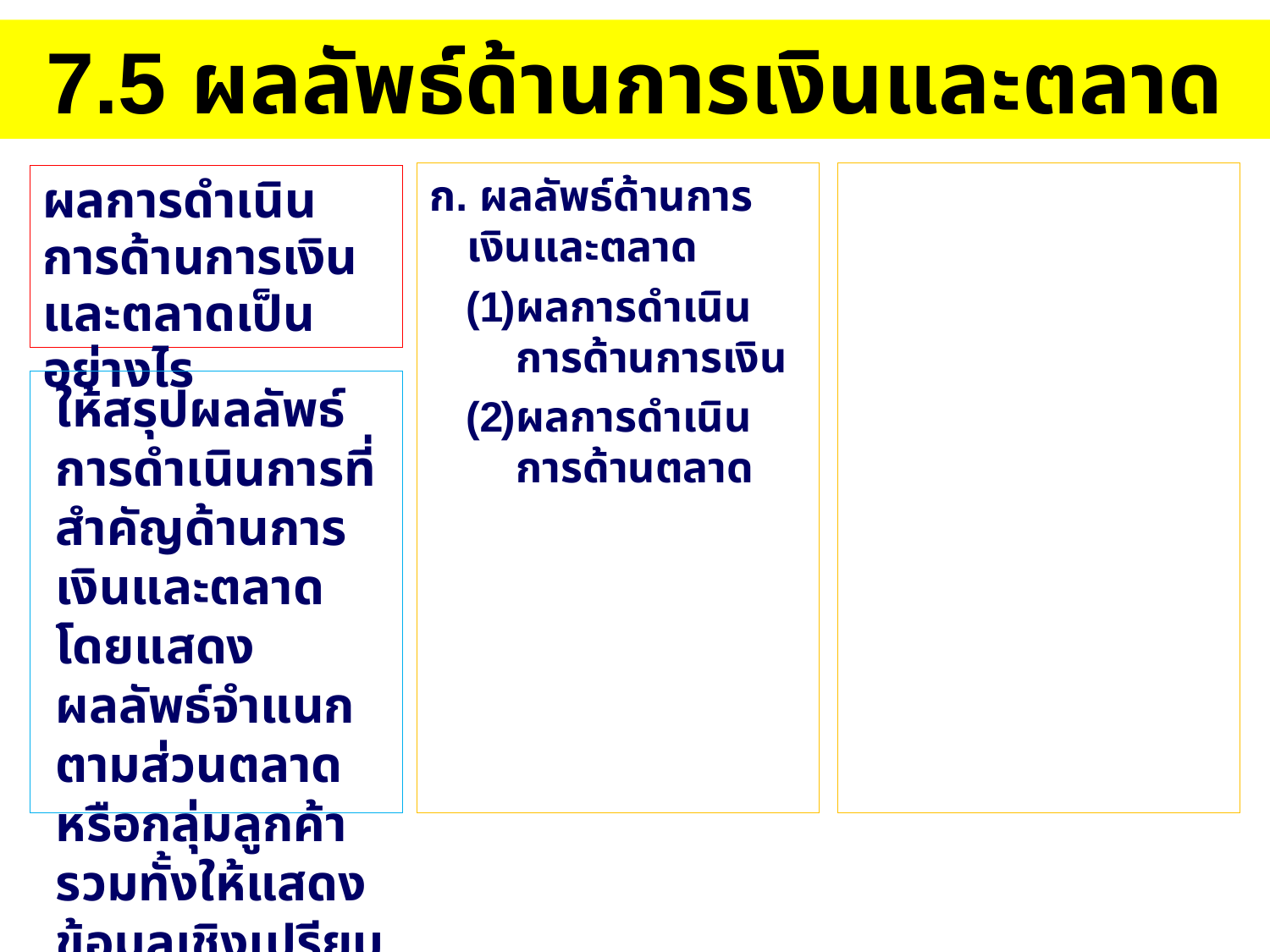

# 7.5 ผลลัพธ์ด้านการเงินและตลาด
ก. ผลลัพธ์ด้านการเงินและตลาด
ผลการดำเนินการด้านการเงิน
ผลการดำเนินการด้านตลาด

ผลการดำเนินการด้านการเงินและตลาดเป็นอย่างไร
ให้สรุปผลลัพธ์การดำเนินการที่สำคัญด้านการเงินและตลาดโดยแสดงผลลัพธ์จำแนกตามส่วนตลาดหรือกลุ่มลูกค้ารวมทั้งให้แสดงข้อมูลเชิงเปรียบเทียบที่เหมาะสม